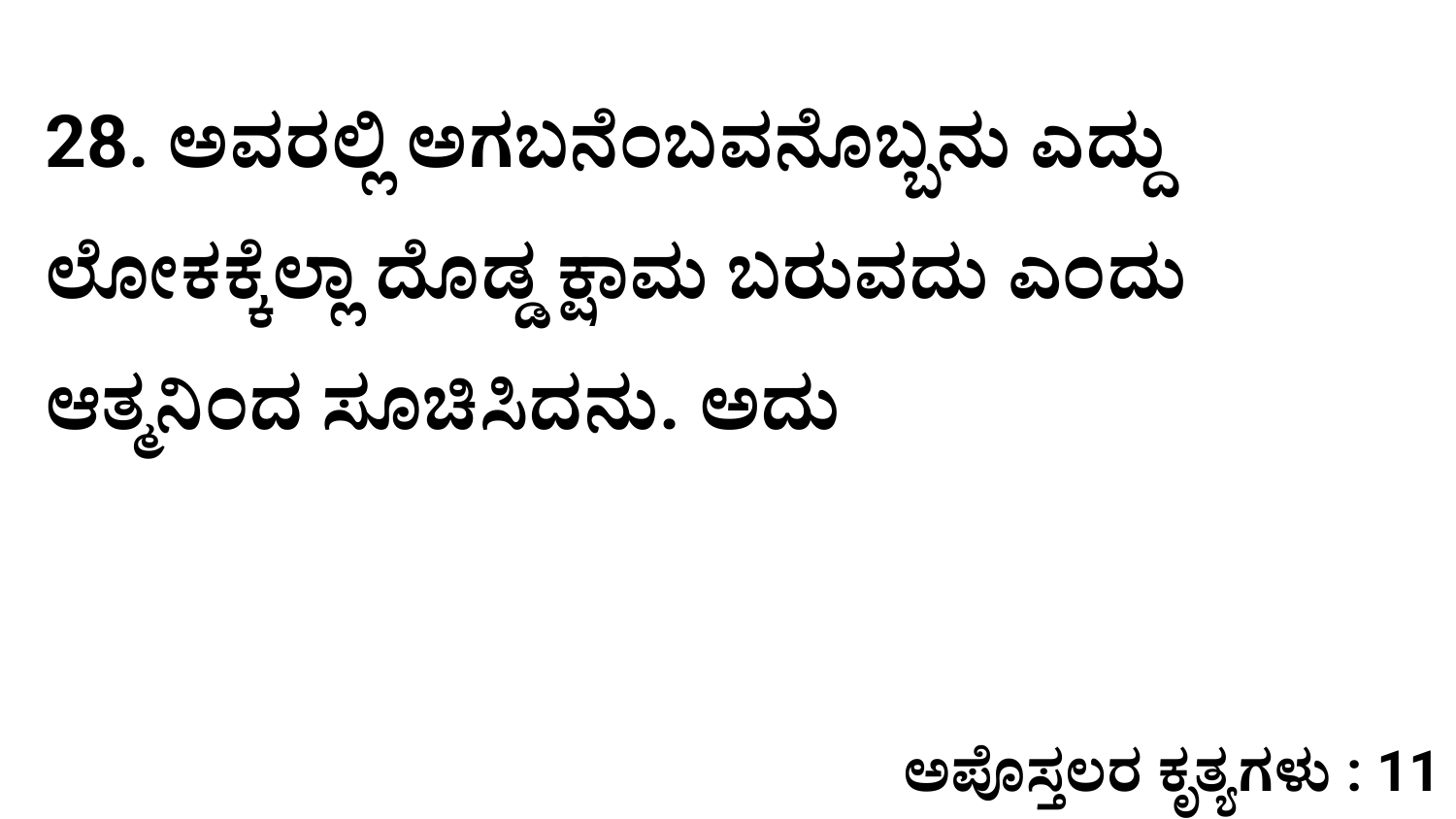

28. ಅವರಲ್ಲಿ ಅಗಬನೆಂಬವನೊಬ್ಬನು ಎದ್ದು ಲೋಕಕ್ಕೆಲ್ಲಾ ದೊಡ್ಡ ಕ್ಷಾಮ ಬರುವದು ಎಂದು ಆತ್ಮನಿಂದ ಸೂಚಿಸಿದನು. ಅದು
ಅಪೊಸ್ತಲರ ಕೃತ್ಯಗಳು : 11